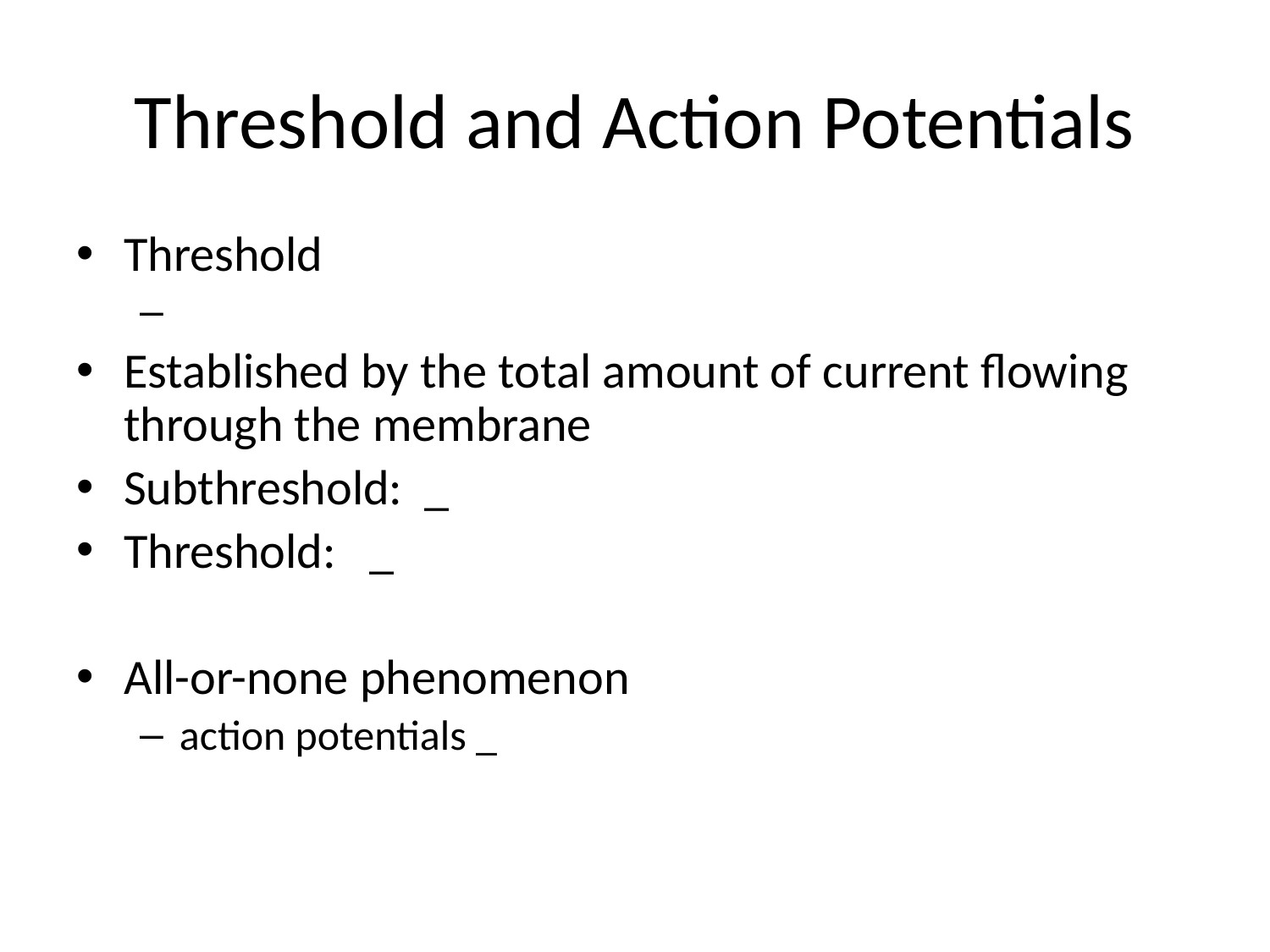

# Threshold and Action Potentials
Threshold

Established by the total amount of current flowing through the membrane
Subthreshold:  _
Threshold:   _

All-or-none phenomenon
action potentials _